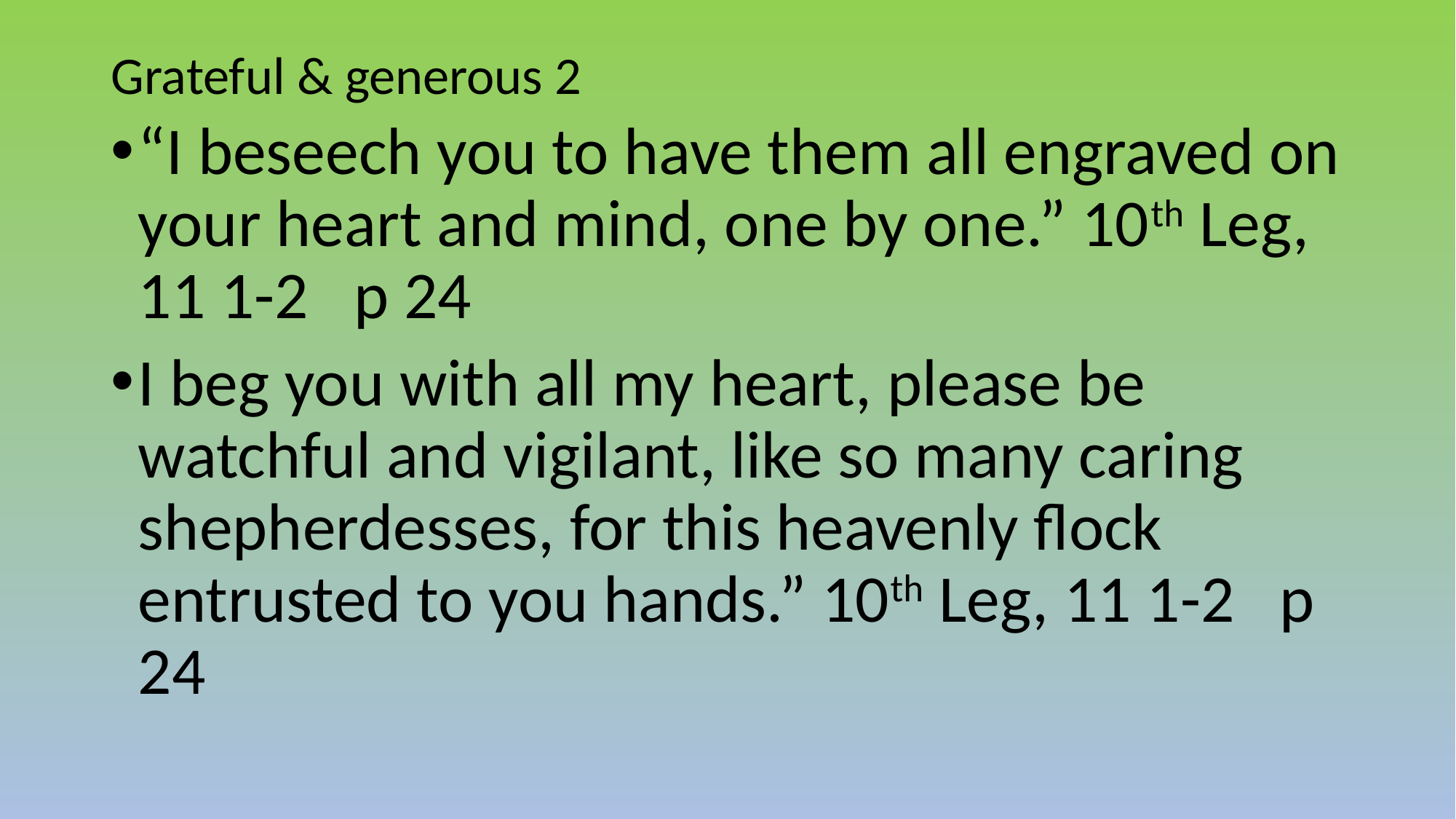

# Grateful & generous 2
“I beseech you to have them all engraved on your heart and mind, one by one.” 10th Leg, 11 1-2   p 24
I beg you with all my heart, please be watchful and vigilant, like so many caring shepherdesses, for this heavenly flock entrusted to you hands.” 10th Leg, 11 1-2   p 24